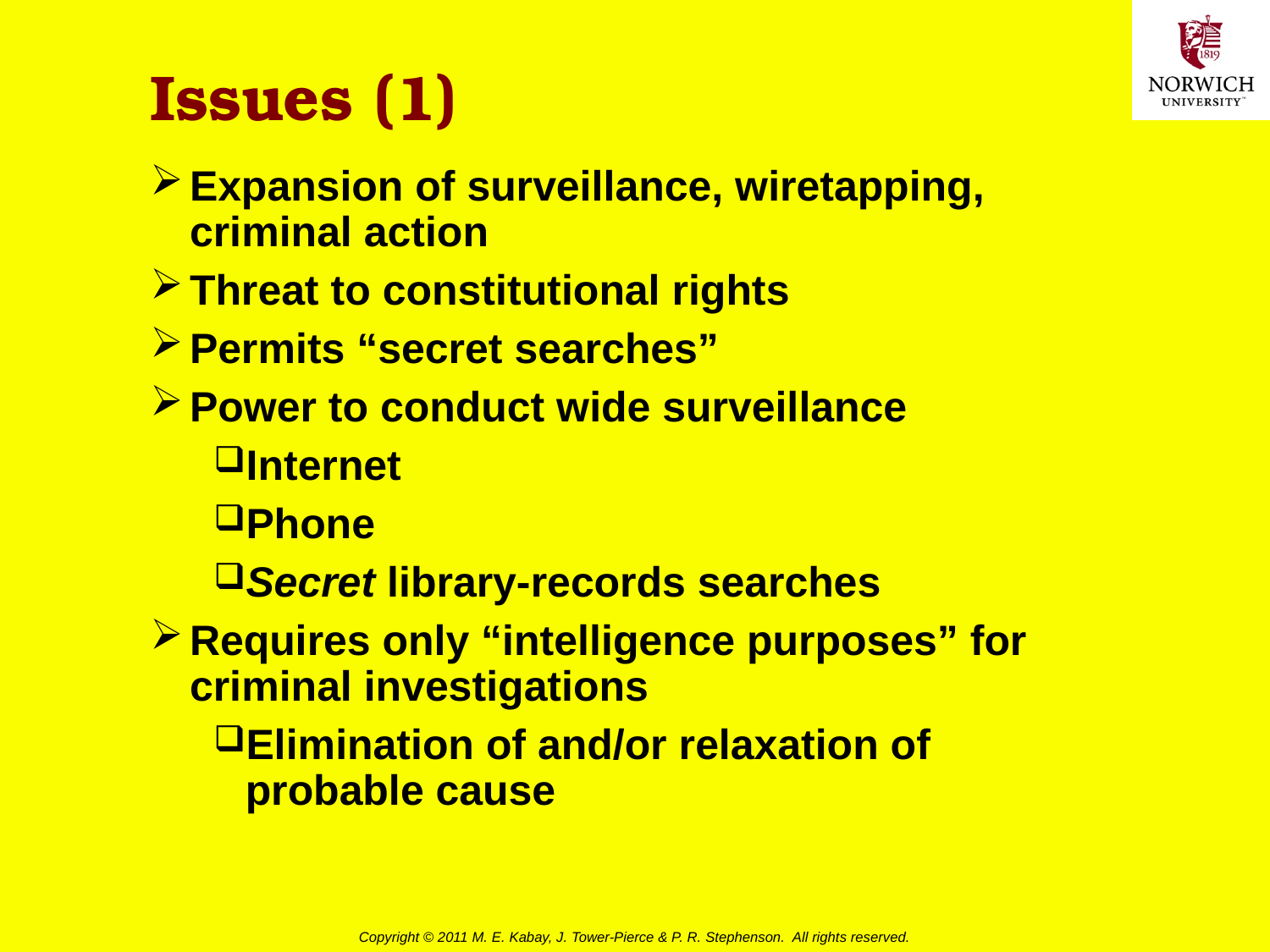

# Issues (1)
Expansion of surveillance, wiretapping, criminal action
Threat to constitutional rights
Permits “secret searches”
Power to conduct wide surveillance
Internet
Phone
Secret library-records searches
Requires only “intelligence purposes” for criminal investigations
Elimination of and/or relaxation of probable cause